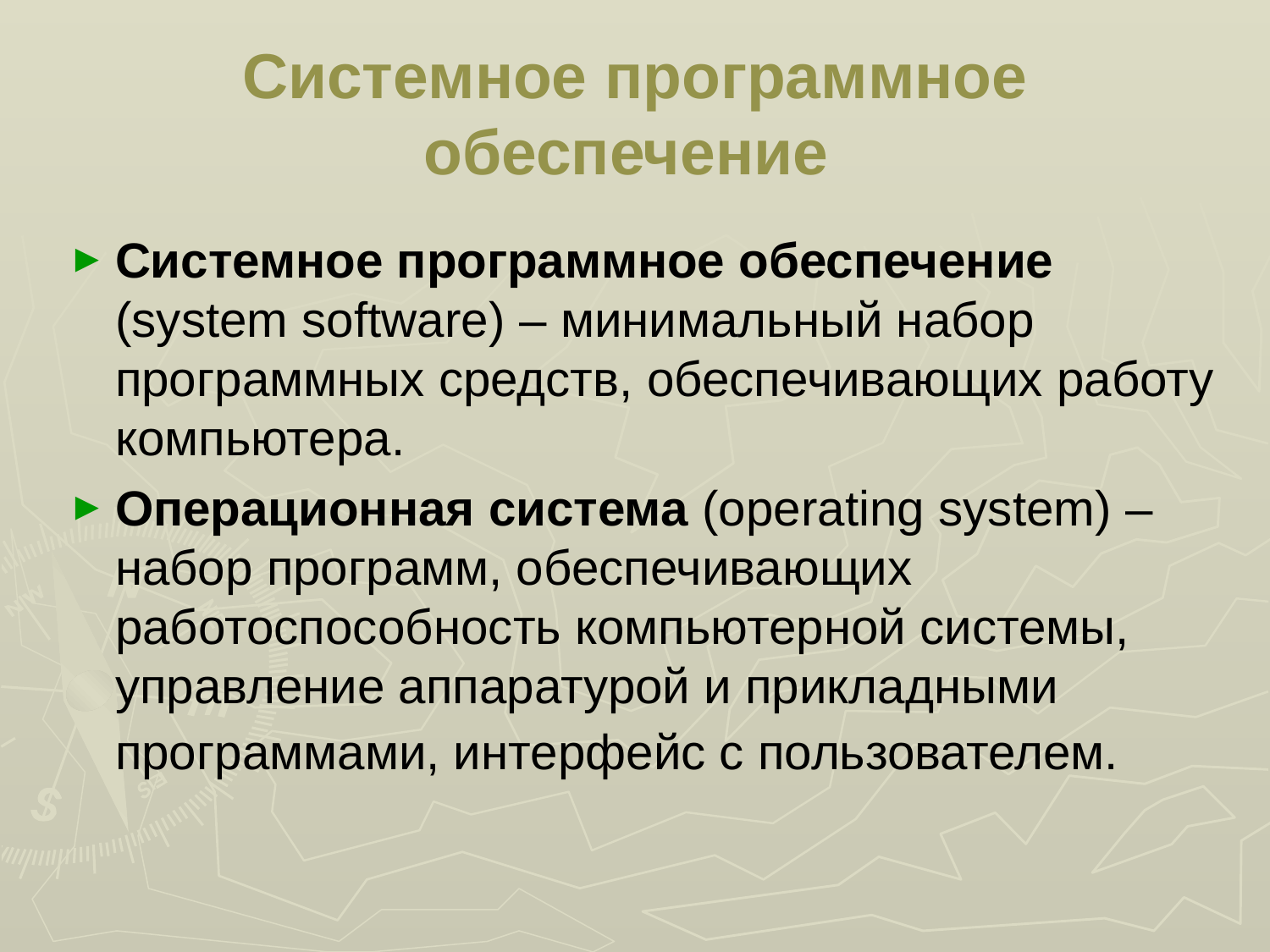

Системное программное обеспечение
Системное программное обеспечение (system software) – минимальный набор программных средств, обеспечивающих работу компьютера.
Операционная система (operating system) – набор программ, обеспечивающих работоспособность компьютерной системы, управление аппаратурой и прикладными программами, интерфейс с пользователем.